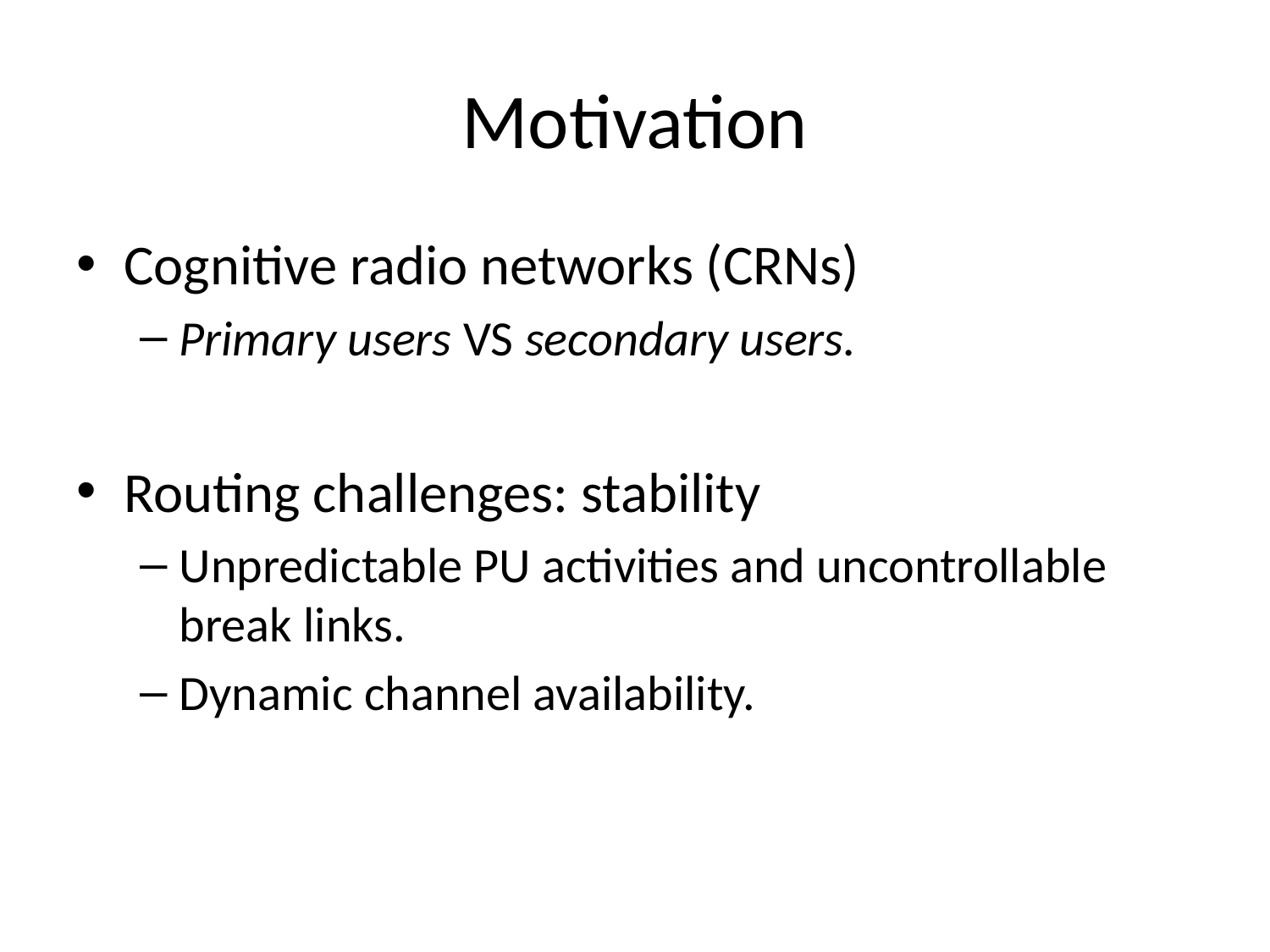

# Motivation
Cognitive radio networks (CRNs)
Primary users VS secondary users.

Routing challenges: stability
Unpredictable PU activities and uncontrollable break links.
Dynamic channel availability.